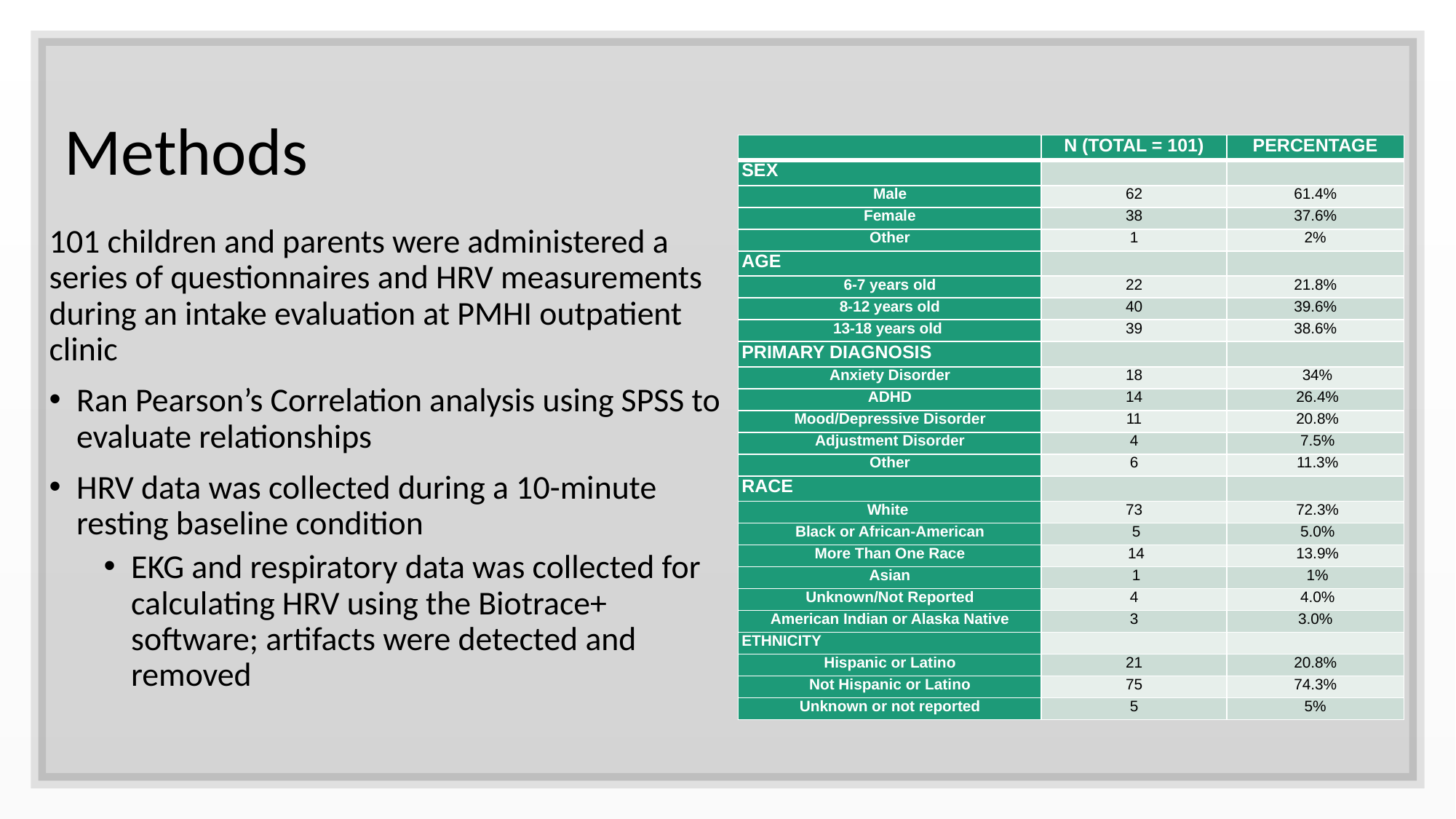

# Methods
|  | N (TOTAL = 101) | PERCENTAGE |
| --- | --- | --- |
| SEX |  |  |
| Male | 62 | 61.4% |
| Female | 38 | 37.6% |
| Other | 1 | 2% |
| AGE |  |  |
| 6-7 years old | 22 | 21.8% |
| 8-12 years old | 40 | 39.6% |
| 13-18 years old | 39 | 38.6% |
| PRIMARY DIAGNOSIS |  |  |
| Anxiety Disorder | 18 | 34% |
| ADHD | 14 | 26.4% |
| Mood/Depressive Disorder | 11 | 20.8% |
| Adjustment Disorder | 4 | 7.5% |
| Other | 6 | 11.3% |
| RACE |  |  |
| White | 73 | 72.3% |
| Black or African-American | 5 | 5.0% |
| More Than One Race | 14 | 13.9% |
| Asian | 1 | 1% |
| Unknown/Not Reported | 4 | 4.0% |
| American Indian or Alaska Native | 3 | 3.0% |
| ETHNICITY |  |  |
| Hispanic or Latino | 21 | 20.8% |
| Not Hispanic or Latino | 75 | 74.3% |
| Unknown or not reported | 5 | 5% |
101 children and parents were administered a series of questionnaires and HRV measurements during an intake evaluation at PMHI outpatient clinic
Ran Pearson’s Correlation analysis using SPSS to evaluate relationships
HRV data was collected during a 10-minute resting baseline condition
EKG and respiratory data was collected for calculating HRV using the Biotrace+ software; artifacts were detected and removed